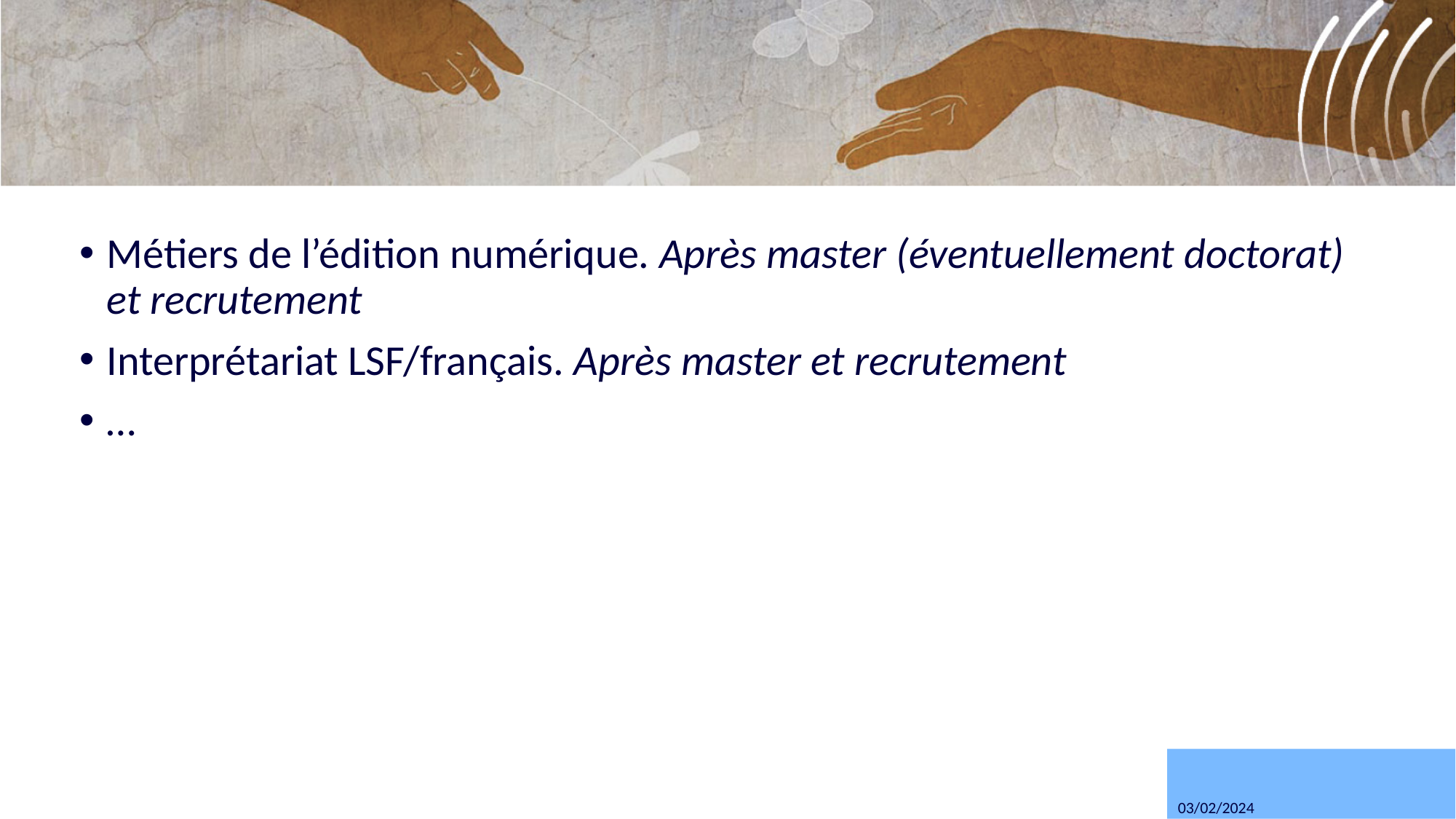

Métiers de l’édition numérique. Après master (éventuellement doctorat) et recrutement
Interprétariat LSF/français. Après master et recrutement
…

03/02/2024